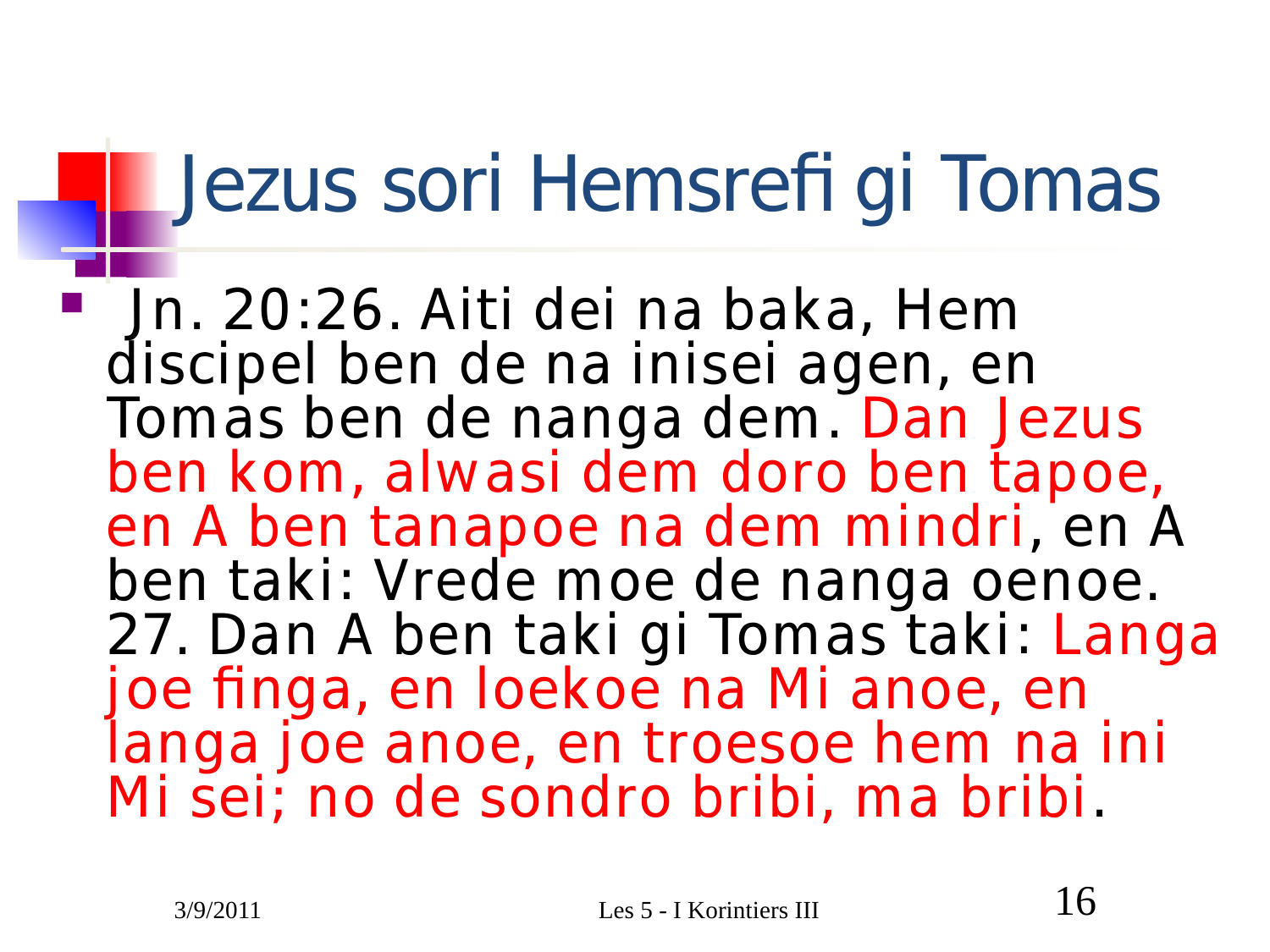

# Jezus sori Hemsrefi gi Tomas
 Jn. 20:26. Aiti dei na baka, Hem discipel ben de na inisei agen, en Tomas ben de nanga dem. Dan Jezus ben kom, alwasi dem doro ben tapoe, en A ben tanapoe na dem mindri, en A ben taki: Vrede moe de nanga oenoe.  27. Dan A ben taki gi Tomas taki: Langa joe finga, en loekoe na Mi anoe, en langa joe anoe, en troesoe hem na ini Mi sei; no de sondro bribi, ma bribi.
3/9/2011
Les 5 - I Korintiers III
16